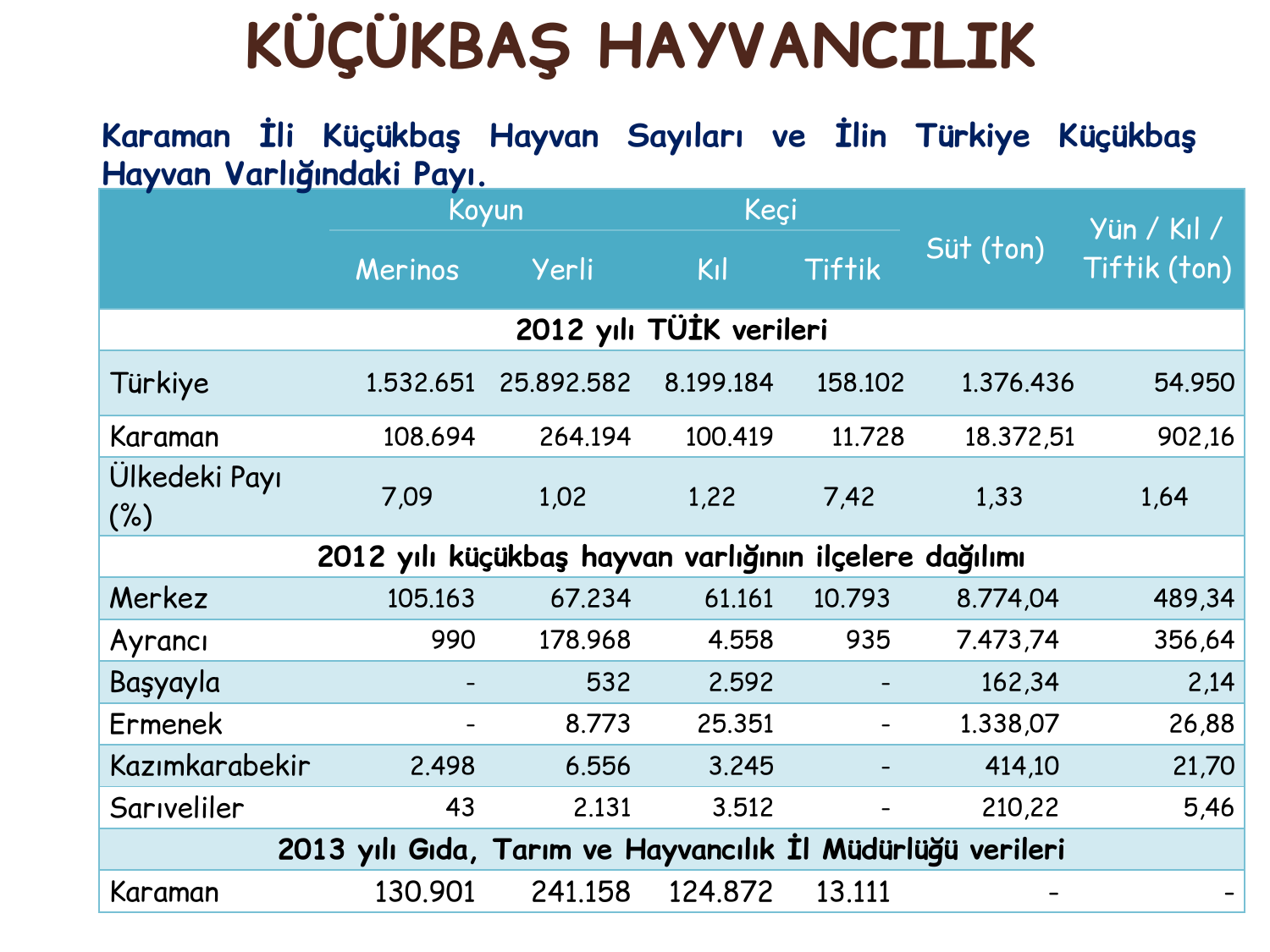

# KÜÇÜKBAŞ HAYVANCILIK
Karaman İli Küçükbaş Hayvan Sayıları ve İlin Türkiye Küçükbaş Hayvan Varlığındaki Payı.
|  | Koyun |  | Keçi |  | Süt (ton) |  | Yün / Kıl / Tiftik (ton) |  |
| --- | --- | --- | --- | --- | --- | --- | --- | --- |
|  | Merinos | Yerli | Kıl | Tiftik |  |  |  |  |
| 2012 yılı TÜİK verileri |  |  |  |  |  |  |  |  |
| Türkiye | 1.532.651 | 25.892.582 | 8.199.184 | 158.102 |  | 1.376.436 |  | 54.950 |
| Karaman | 108.694 | 264.194 | 100.419 | 11.728 |  | 18.372,51 |  | 902,16 |
| Ülkedeki Payı (%) | 7,09 | 1,02 | 1,22 | 7,42 |  | 1,33 |  | 1,64 |
| 2012 yılı küçükbaş hayvan varlığının ilçelere dağılımı |  |  |  |  |  |  |  |  |
| Merkez | 105.163 | 67.234 | 61.161 | 10.793 | 8.774,04 |  | 489,34 |  |
| Ayrancı | 990 | 178.968 | 4.558 | 935 | 7.473,74 |  | 356,64 |  |
| Başyayla | - | 532 | 2.592 | - | 162,34 |  | 2,14 |  |
| Ermenek | - | 8.773 | 25.351 | - | 1.338,07 |  | 26,88 |  |
| Kazımkarabekir | 2.498 | 6.556 | 3.245 | - | 414,10 |  | 21,70 |  |
| Sarıveliler | 43 | 2.131 | 3.512 | - | 210,22 |  | 5,46 |  |
| 2013 yılı Gıda, Tarım ve Hayvancılık İl Müdürlüğü verileri |  |  |  |  |  |  |  |  |
| Karaman | 130.901 | 241.158 | 124.872 | 13.111 | - |  | - |  |